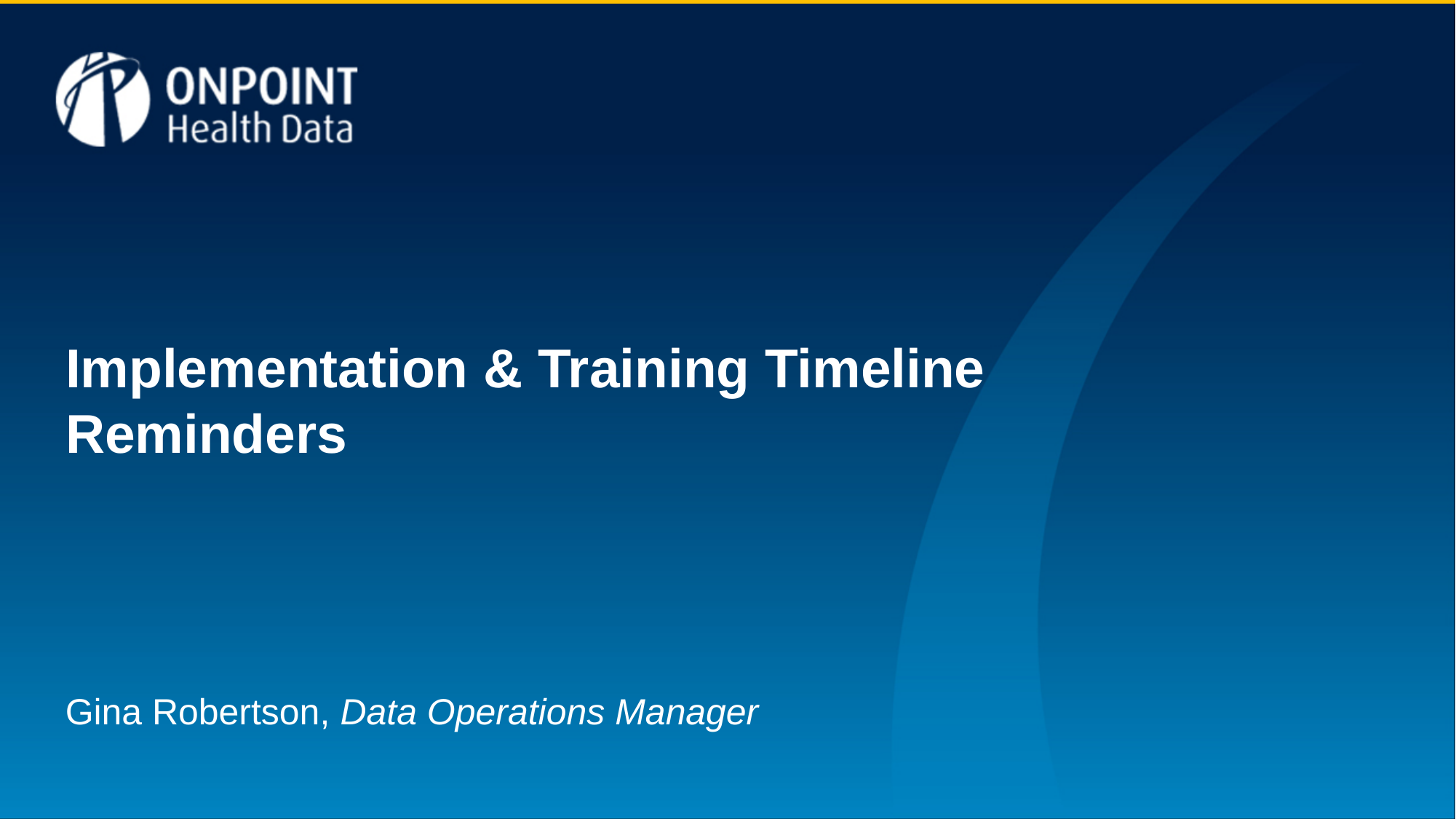

Implementation & Training Timeline Reminders
Gina Robertson, Data Operations Manager